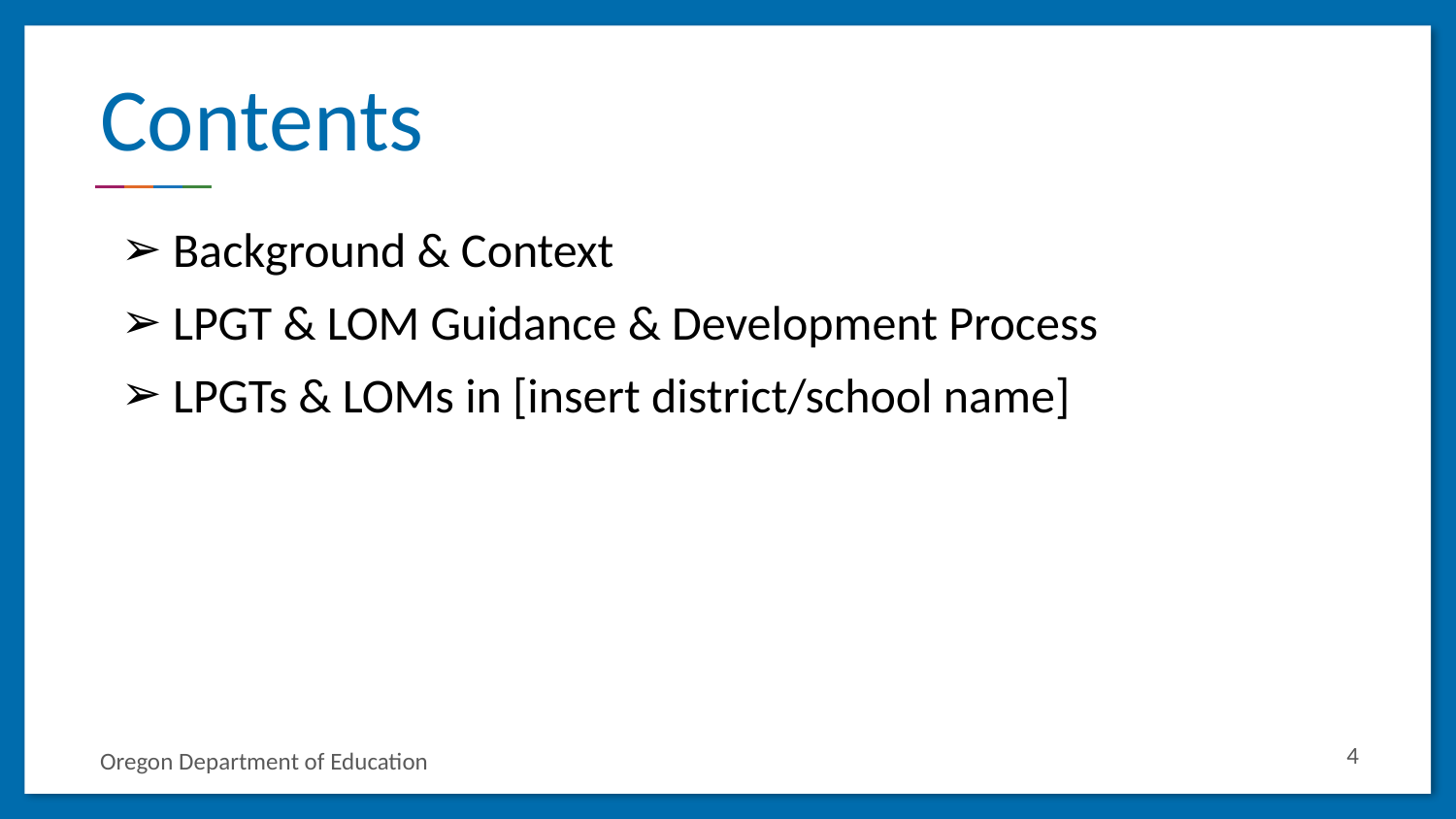

# Contents
Background & Context
LPGT & LOM Guidance & Development Process
LPGTs & LOMs in [insert district/school name]

4